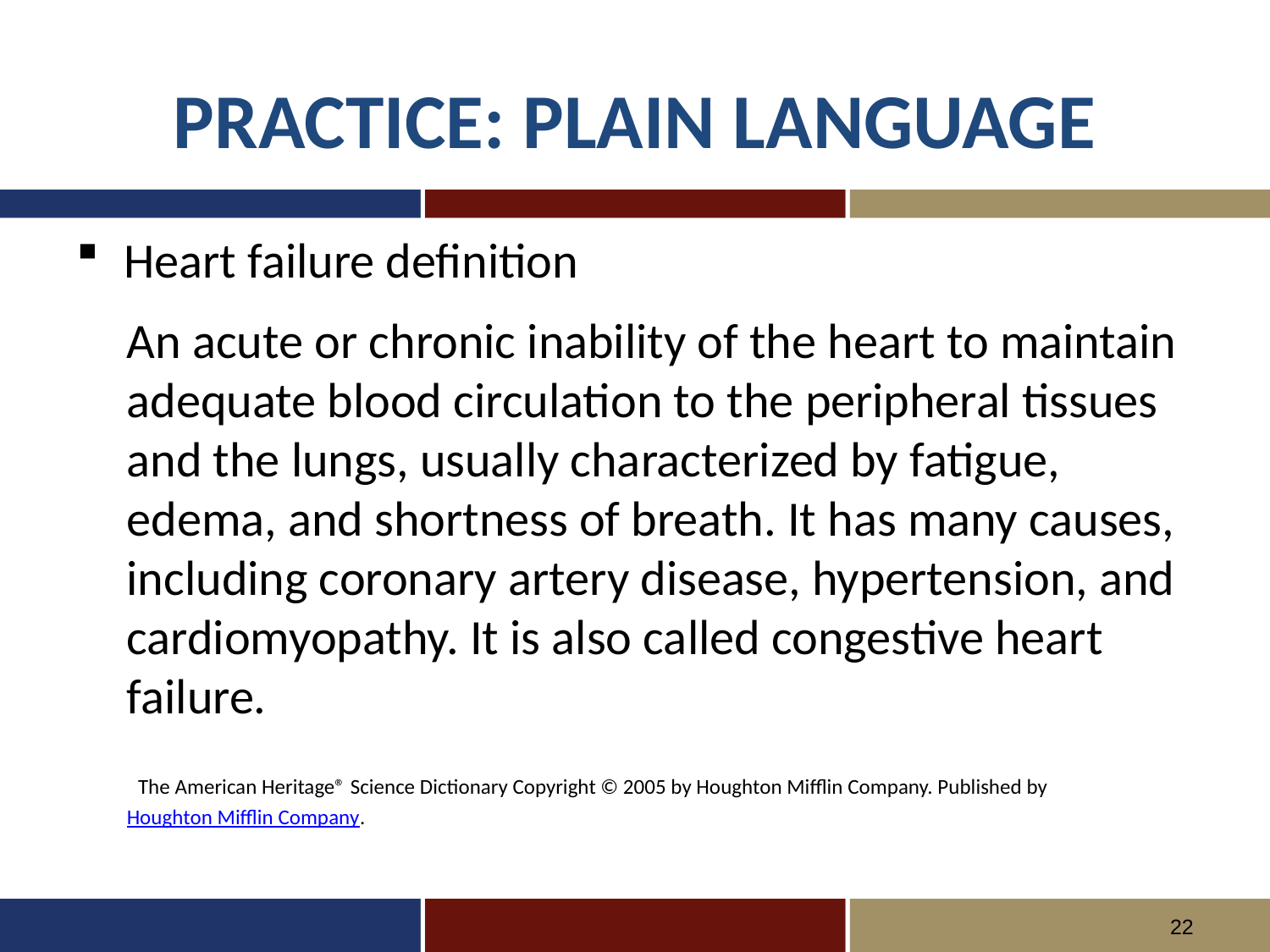

# Practice: Plain Language
Heart failure definition
An acute or chronic inability of the heart to maintain adequate blood circulation to the peripheral tissues and the lungs, usually characterized by fatigue, edema, and shortness of breath. It has many causes, including coronary artery disease, hypertension, and cardiomyopathy. It is also called congestive heart failure.
 The American Heritage® Science Dictionary Copyright © 2005 by Houghton Mifflin Company. Published by Houghton Mifflin Company.
22